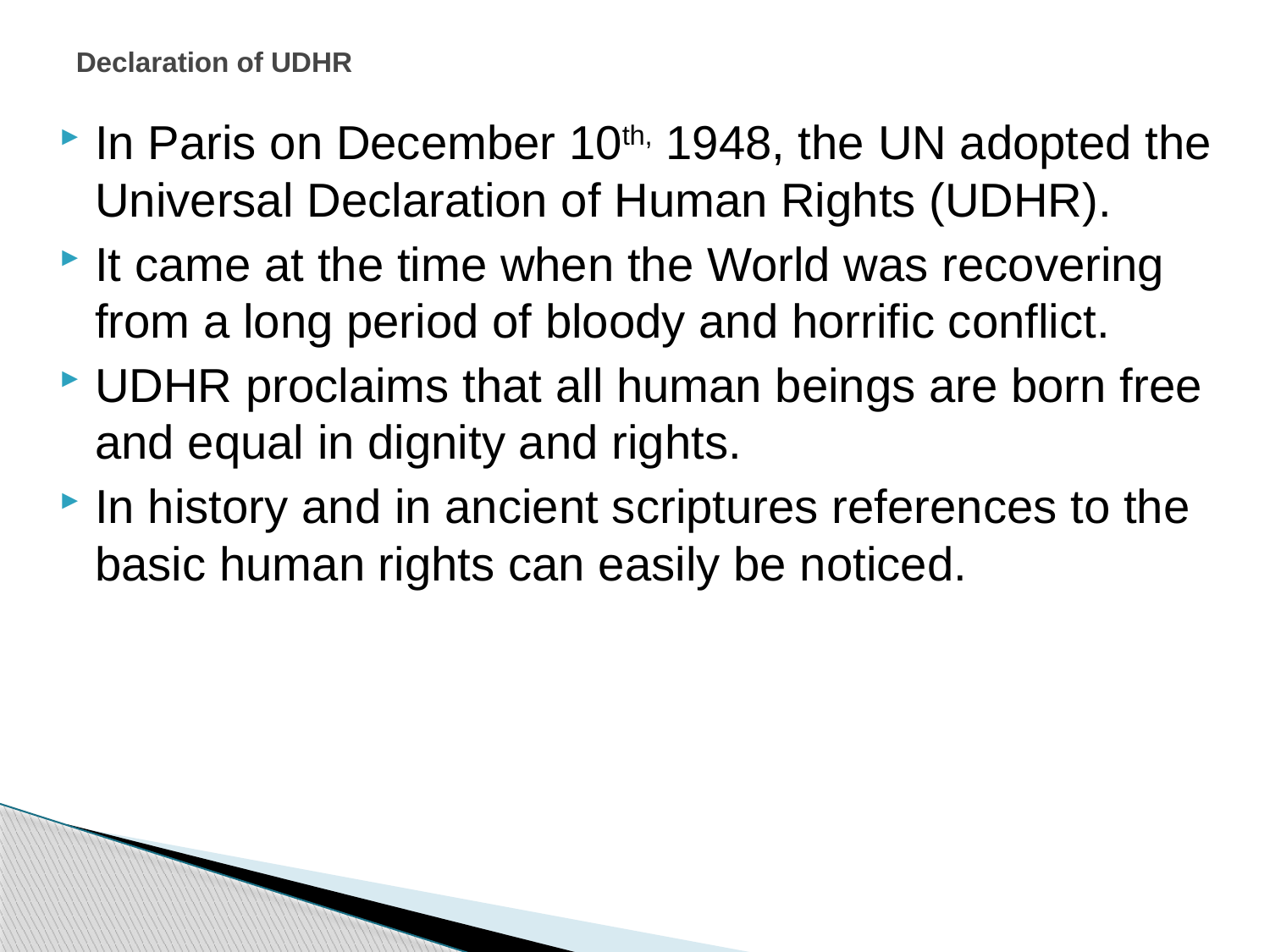

# Declaration of UDHR
In Paris on December 10th, 1948, the UN adopted the Universal Declaration of Human Rights (UDHR).
It came at the time when the World was recovering from a long period of bloody and horrific conflict.
UDHR proclaims that all human beings are born free and equal in dignity and rights.
In history and in ancient scriptures references to the basic human rights can easily be noticed.